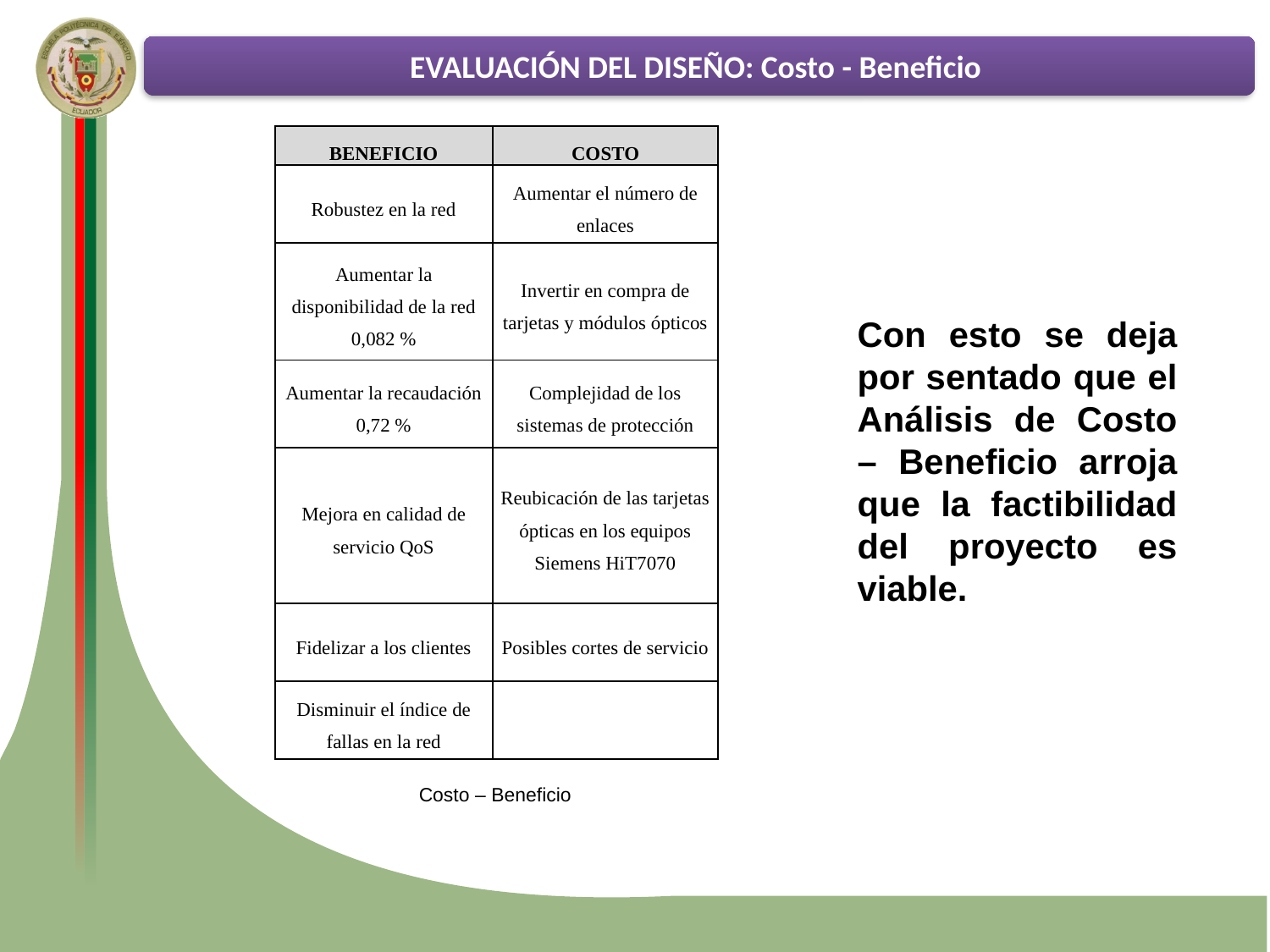

EVALUACIÓN DEL DISEÑO: Costo - Beneficio
| BENEFICIO | COSTO |
| --- | --- |
| Robustez en la red | Aumentar el número de enlaces |
| Aumentar la disponibilidad de la red 0,082 % | Invertir en compra de tarjetas y módulos ópticos |
| Aumentar la recaudación 0,72 % | Complejidad de los sistemas de protección |
| Mejora en calidad de servicio QoS | Reubicación de las tarjetas ópticas en los equipos Siemens HiT7070 |
| Fidelizar a los clientes | Posibles cortes de servicio |
| Disminuir el índice de fallas en la red |  |

Funcionamiento de la tecnología SDH
Con esto se deja por sentado que el Análisis de Costo – Beneficio arroja que la factibilidad del proyecto es viable.
Estado actual de la red de transporte SDH de            CELEC EP – TRANSELECTRIC
Análisis comparativo entre los diversos tipos de protecciones
Costo – Beneficio